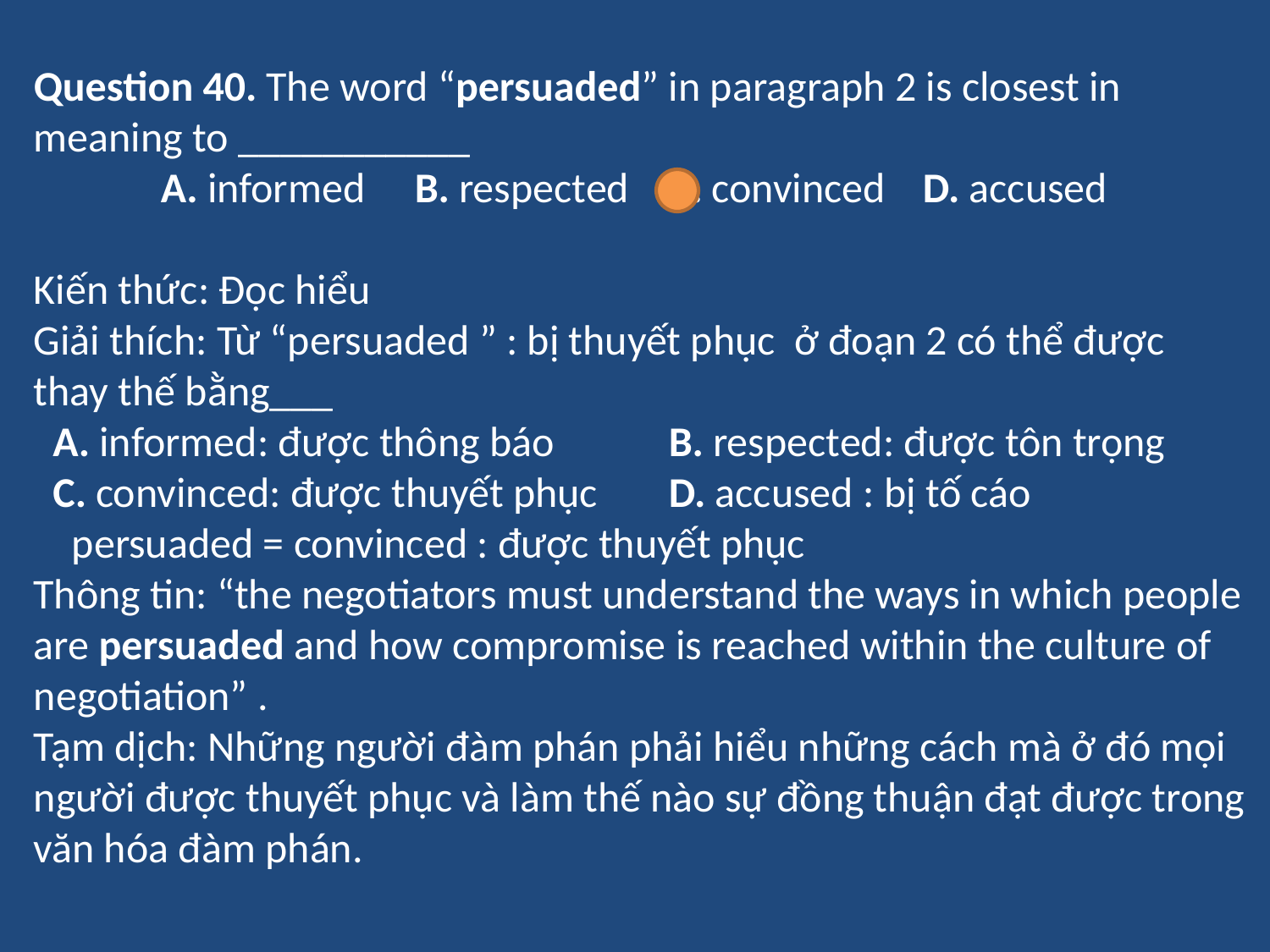

Question 40. The word “persuaded” in paragraph 2 is closest in meaning to ___________
	A. informed	B. respected	C. convinced 	D. accused

Kiến thức: Đọc hiểu
Giải thích: Từ “persuaded ” : bị thuyết phục  ở đoạn 2 có thể được thay thế bằng___
  A. informed: được thông báo	B. respected: được tôn trọng
  C. convinced: được thuyết phục 	D. accused : bị tố cáo
    persuaded = convinced : được thuyết phục
Thông tin: “the negotiators must understand the ways in which people are persuaded and how compromise is reached within the culture of negotiation” .
Tạm dịch: Những người đàm phán phải hiểu những cách mà ở đó mọi người được thuyết phục và làm thế nào sự đồng thuận đạt được trong văn hóa đàm phán.